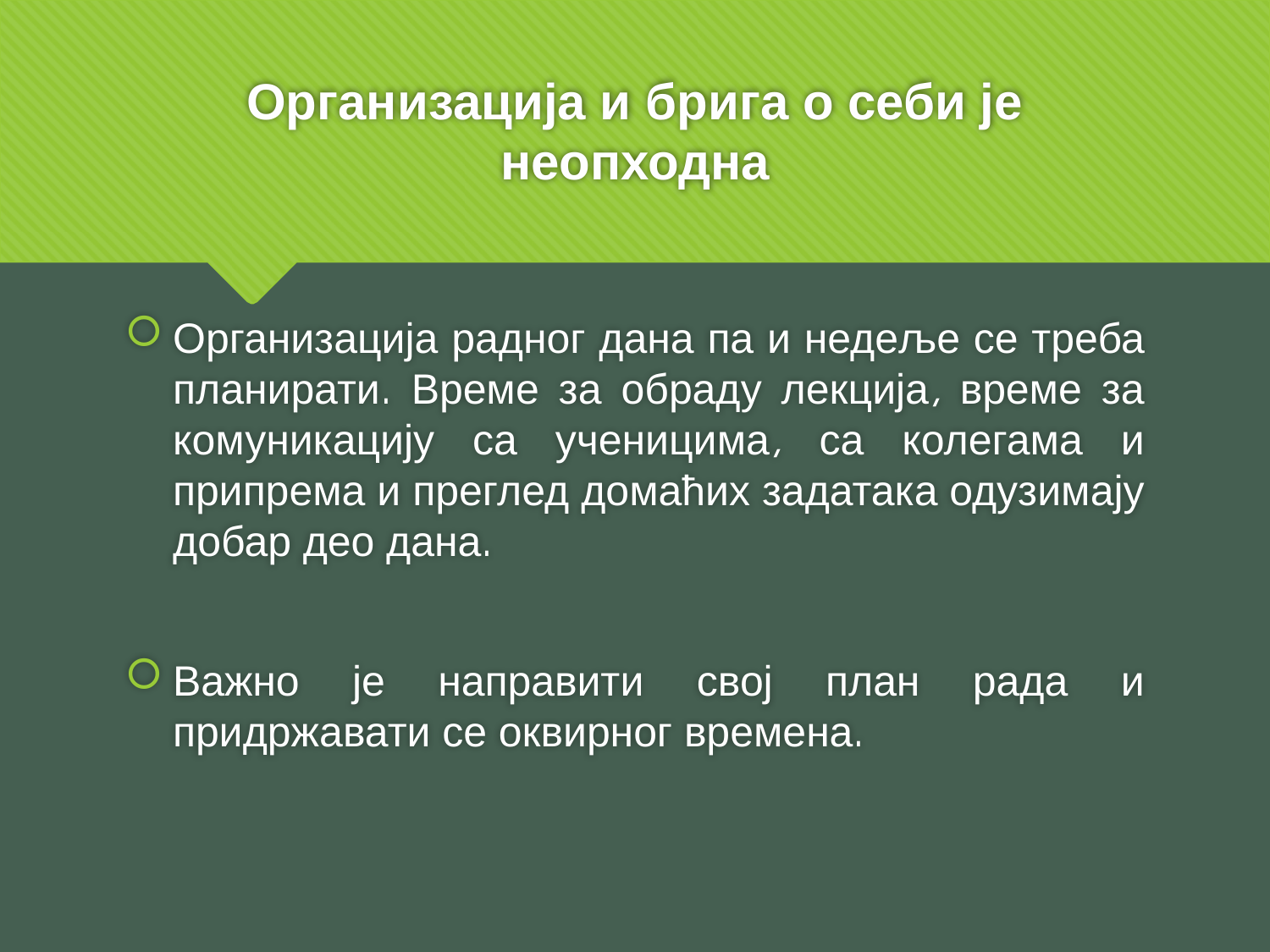

# Организација и брига о себи је неопходна
Организација радног дана па и недеље се треба планирати. Време за обраду лекција, време за комуникацију са ученицима, са колегама и припрема и преглед домаћих задатака одузимају добар део дана.

Важно је направити свој план рада и придржавати се оквирног времена.